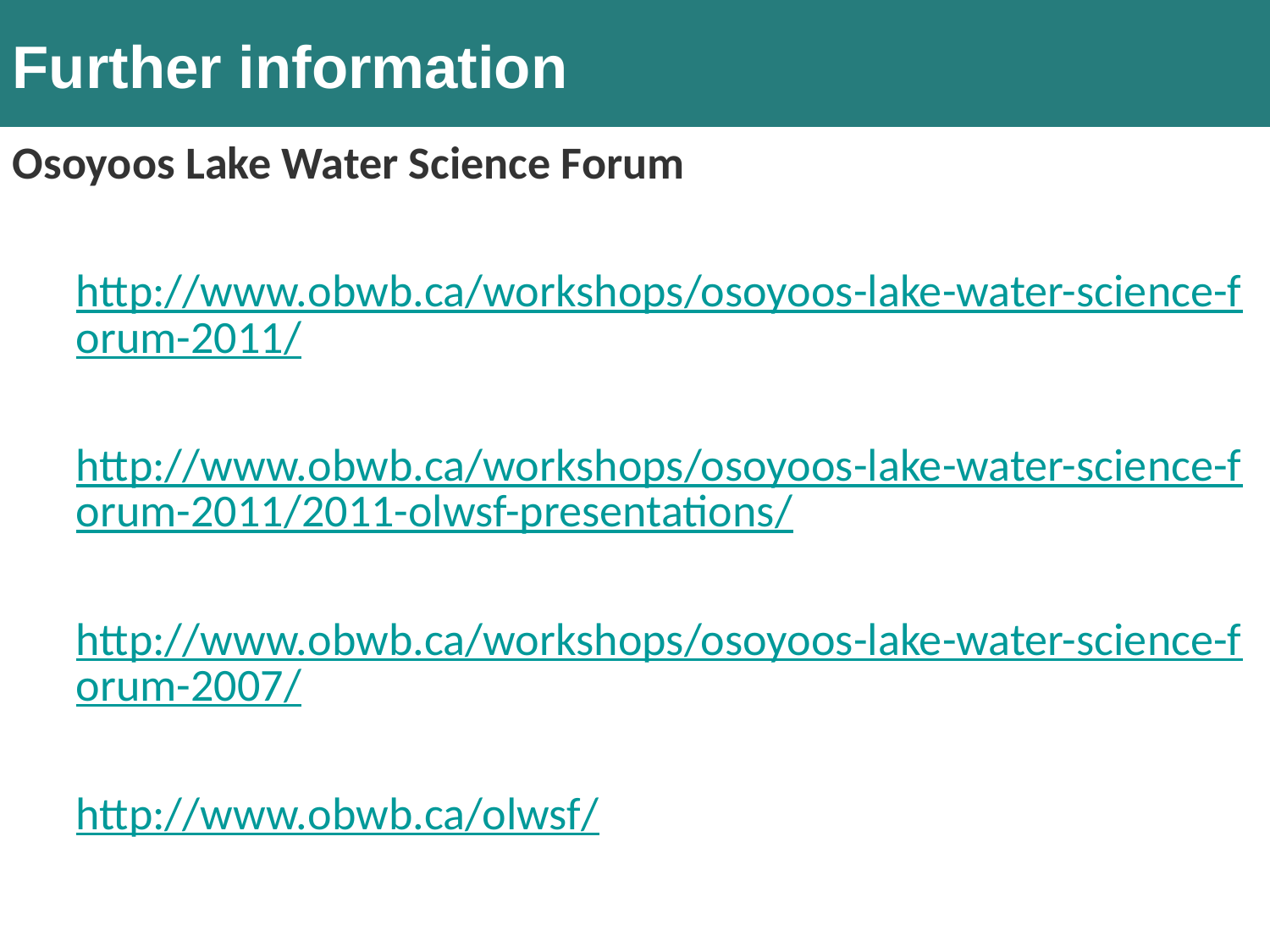

Further information
Osoyoos Lake Water Science Forum

http://www.obwb.ca/workshops/osoyoos-lake-water-science-forum-2011/

http://www.obwb.ca/workshops/osoyoos-lake-water-science-forum-2011/2011-olwsf-presentations/

http://www.obwb.ca/workshops/osoyoos-lake-water-science-forum-2007/

http://www.obwb.ca/olwsf/